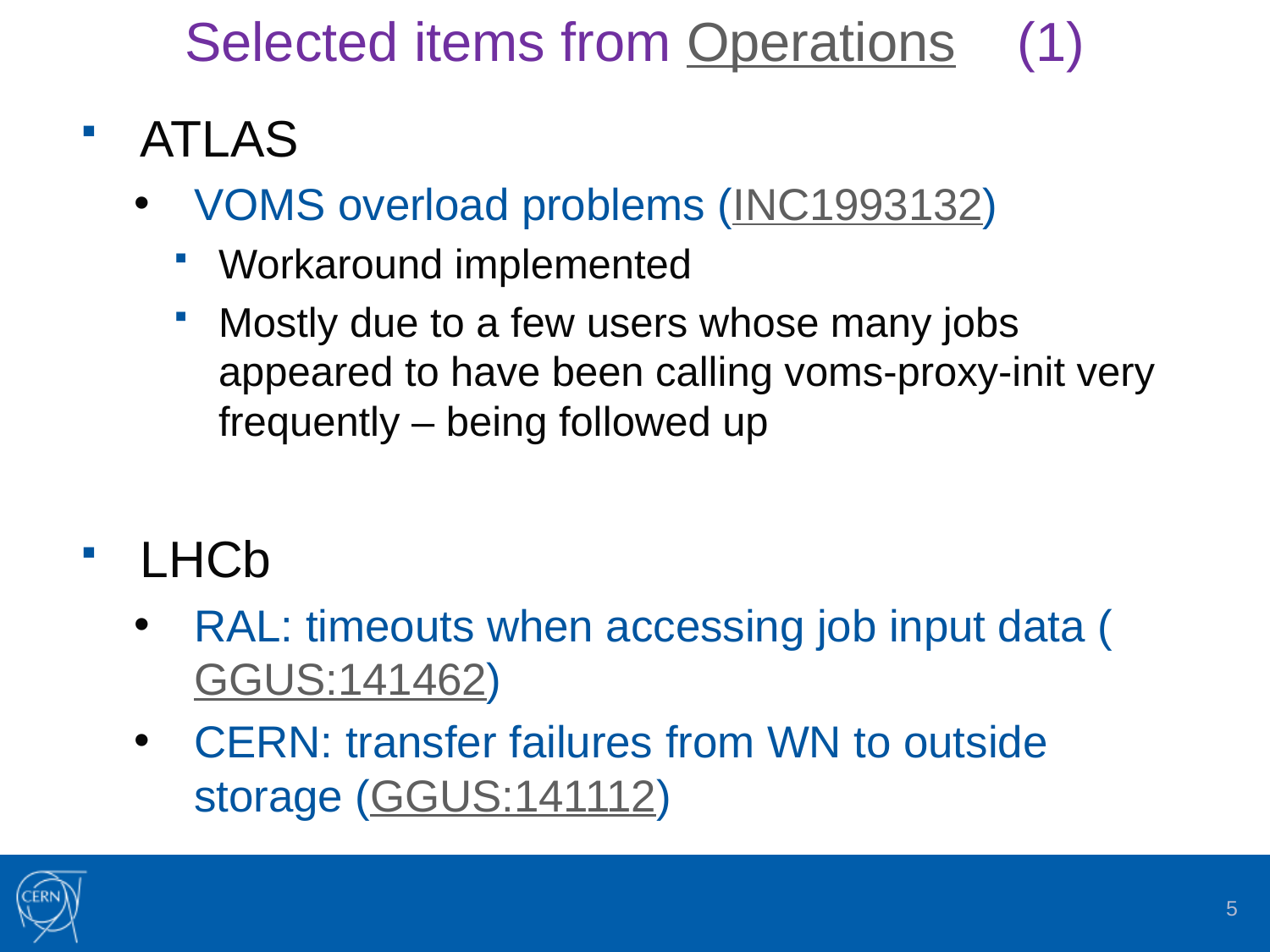

# Selected items from Operations    (1)
ATLAS
VOMS overload problems (INC1993132)
Workaround implemented
Mostly due to a few users whose many jobs appeared to have been calling voms-proxy-init very frequently – being followed up

LHCb
RAL: timeouts when accessing job input data (GGUS:141462)
CERN: transfer failures from WN to outside storage (GGUS:141112)
5